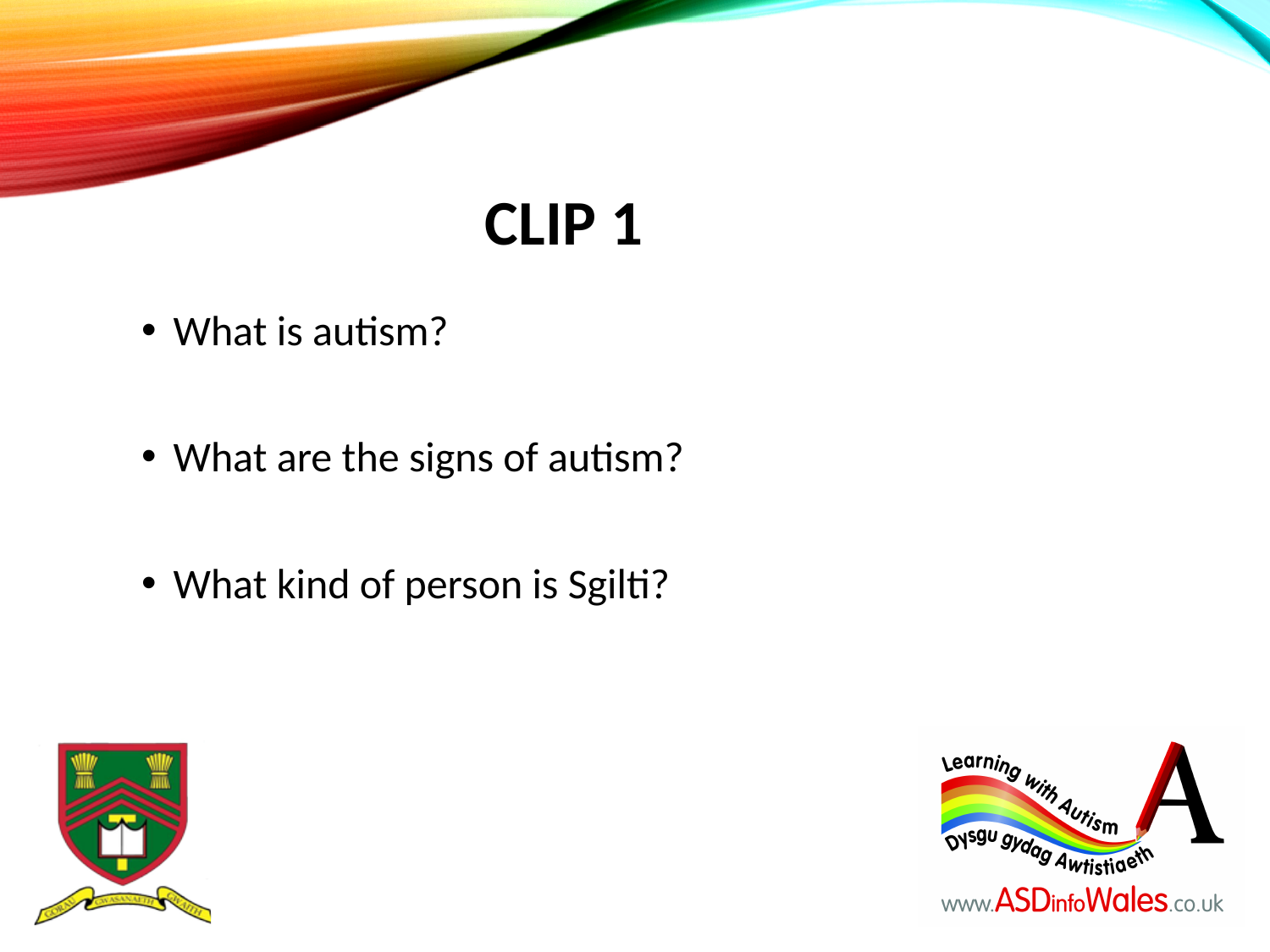

Clip 1
What is autism?

What are the signs of autism?

What kind of person is Sgilti?